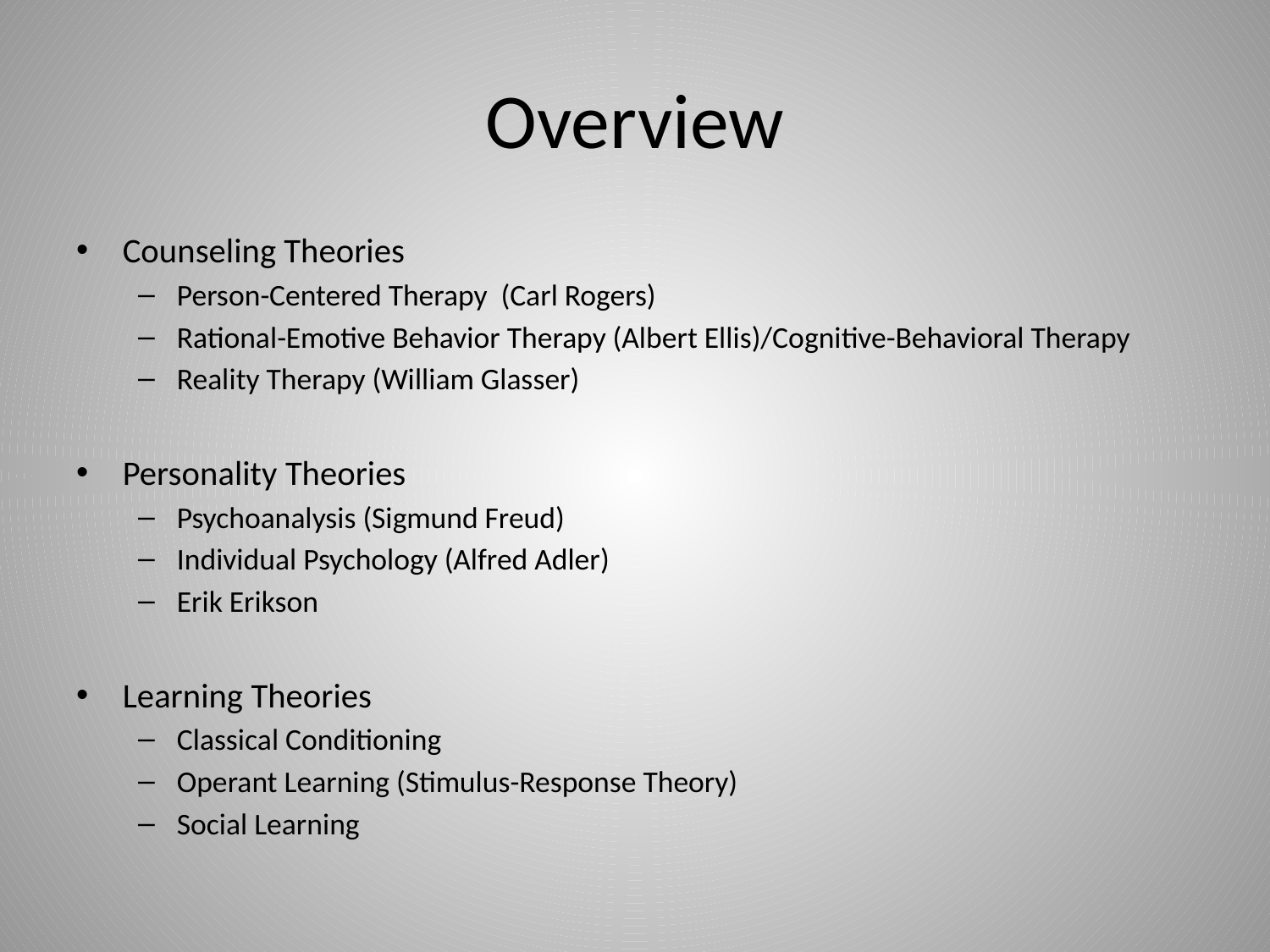

# Overview
Counseling Theories
Person-Centered Therapy  (Carl Rogers)
Rational-Emotive Behavior Therapy (Albert Ellis)/Cognitive-Behavioral Therapy
Reality Therapy (William Glasser)

Personality Theories
Psychoanalysis (Sigmund Freud)
Individual Psychology (Alfred Adler)
Erik Erikson

Learning Theories
Classical Conditioning
Operant Learning (Stimulus-Response Theory)
Social Learning